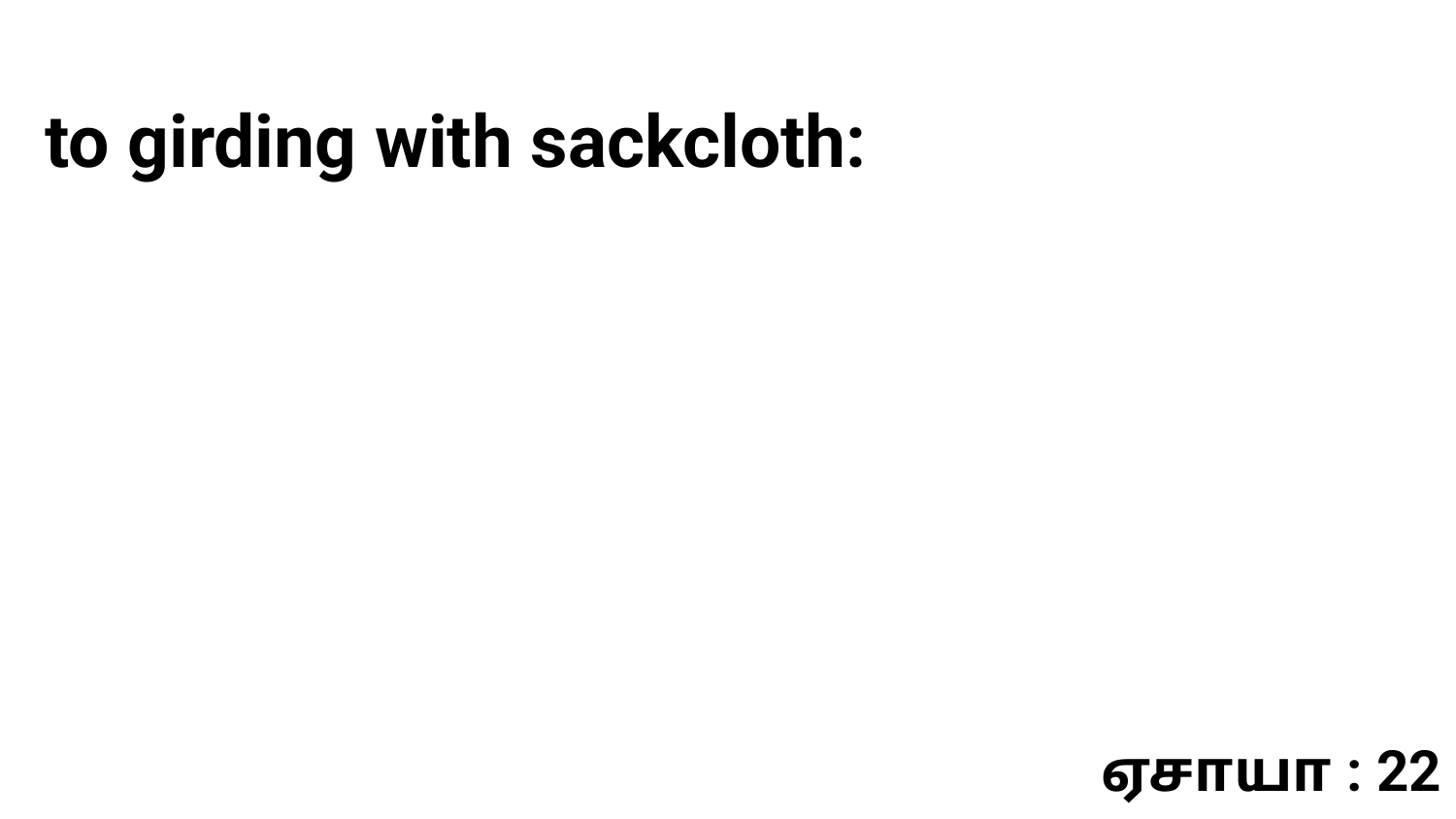

to girding with sackcloth:
ஏசாயா : 22